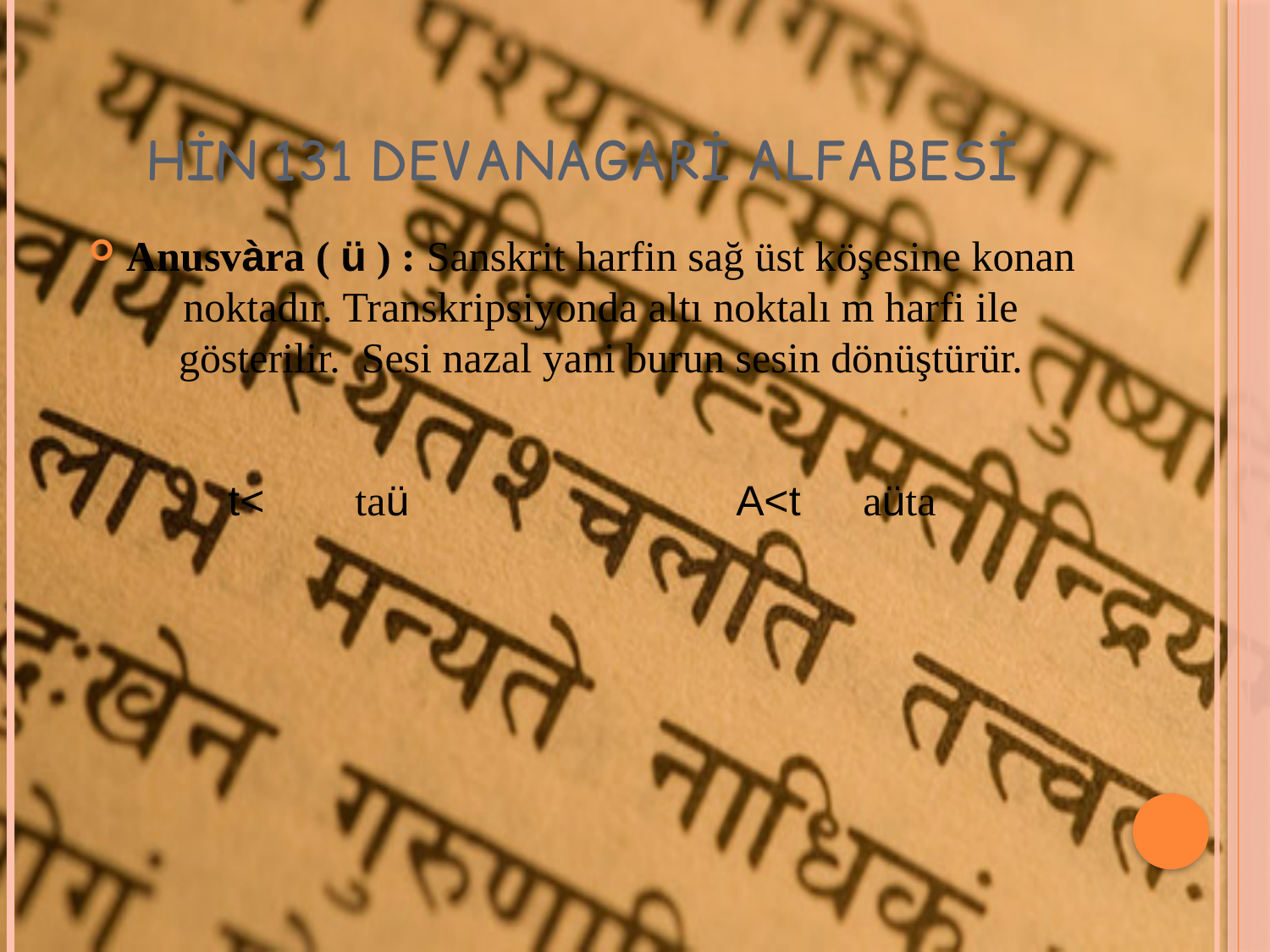

# HİN 131 DEVANAGARİ ALFABESİ
Anusvàra ( ü ) : Sanskrit harfin sağ üst köşesine konan noktadır. Transkripsiyonda altı noktalı m harfi ile gösterilir.  Sesi nazal yani burun sesin dönüştürür.

t<	taü 			A<t	aüta